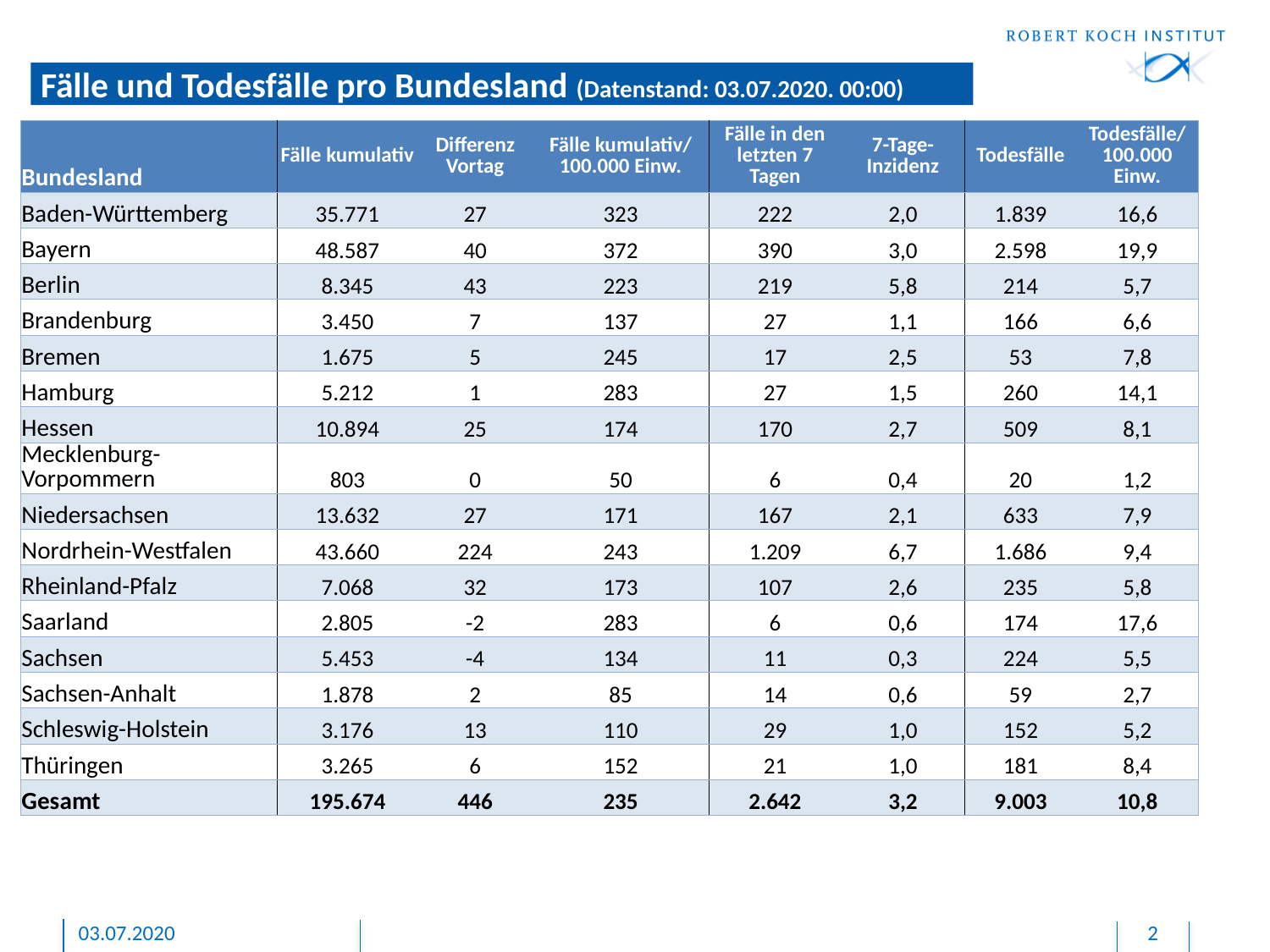

Fälle und Todesfälle pro Bundesland (Datenstand: 03.07.2020. 00:00)
| Bundesland | Fälle kumulativ | Differenz Vortag | Fälle kumulativ/ 100.000 Einw. | Fälle in den letzten 7 Tagen | 7-Tage-Inzidenz | Todesfälle | Todesfälle/ 100.000 Einw. |
| --- | --- | --- | --- | --- | --- | --- | --- |
| Baden-Württemberg | 35.771 | 27 | 323 | 222 | 2,0 | 1.839 | 16,6 |
| Bayern | 48.587 | 40 | 372 | 390 | 3,0 | 2.598 | 19,9 |
| Berlin | 8.345 | 43 | 223 | 219 | 5,8 | 214 | 5,7 |
| Brandenburg | 3.450 | 7 | 137 | 27 | 1,1 | 166 | 6,6 |
| Bremen | 1.675 | 5 | 245 | 17 | 2,5 | 53 | 7,8 |
| Hamburg | 5.212 | 1 | 283 | 27 | 1,5 | 260 | 14,1 |
| Hessen | 10.894 | 25 | 174 | 170 | 2,7 | 509 | 8,1 |
| Mecklenburg-Vorpommern | 803 | 0 | 50 | 6 | 0,4 | 20 | 1,2 |
| Niedersachsen | 13.632 | 27 | 171 | 167 | 2,1 | 633 | 7,9 |
| Nordrhein-Westfalen | 43.660 | 224 | 243 | 1.209 | 6,7 | 1.686 | 9,4 |
| Rheinland-Pfalz | 7.068 | 32 | 173 | 107 | 2,6 | 235 | 5,8 |
| Saarland | 2.805 | -2 | 283 | 6 | 0,6 | 174 | 17,6 |
| Sachsen | 5.453 | -4 | 134 | 11 | 0,3 | 224 | 5,5 |
| Sachsen-Anhalt | 1.878 | 2 | 85 | 14 | 0,6 | 59 | 2,7 |
| Schleswig-Holstein | 3.176 | 13 | 110 | 29 | 1,0 | 152 | 5,2 |
| Thüringen | 3.265 | 6 | 152 | 21 | 1,0 | 181 | 8,4 |
| Gesamt | 195.674 | 446 | 235 | 2.642 | 3,2 | 9.003 | 10,8 |
03.07.2020

2